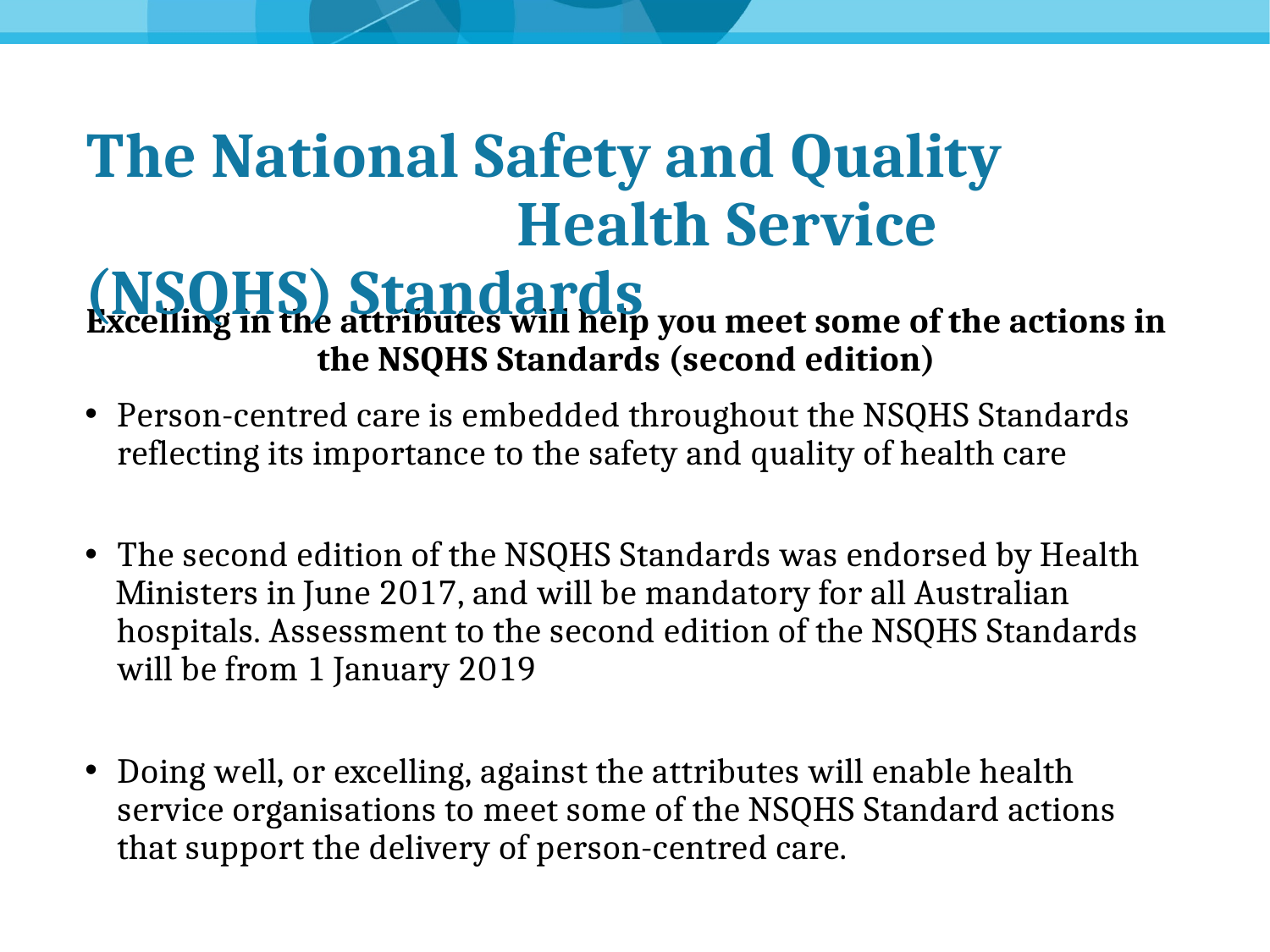

# The National Safety and Quality                                            Health Service (NSQHS) Standards
Excelling in the attributes will help you meet some of the actions in the NSQHS Standards (second edition)
Person-centred care is embedded throughout the NSQHS Standards reflecting its importance to the safety and quality of health care

The second edition of the NSQHS Standards was endorsed by Health Ministers in June 2017, and will be mandatory for all Australian hospitals. Assessment to the second edition of the NSQHS Standards will be from 1 January 2019

Doing well, or excelling, against the attributes will enable health service organisations to meet some of the NSQHS Standard actions that support the delivery of person-centred care.